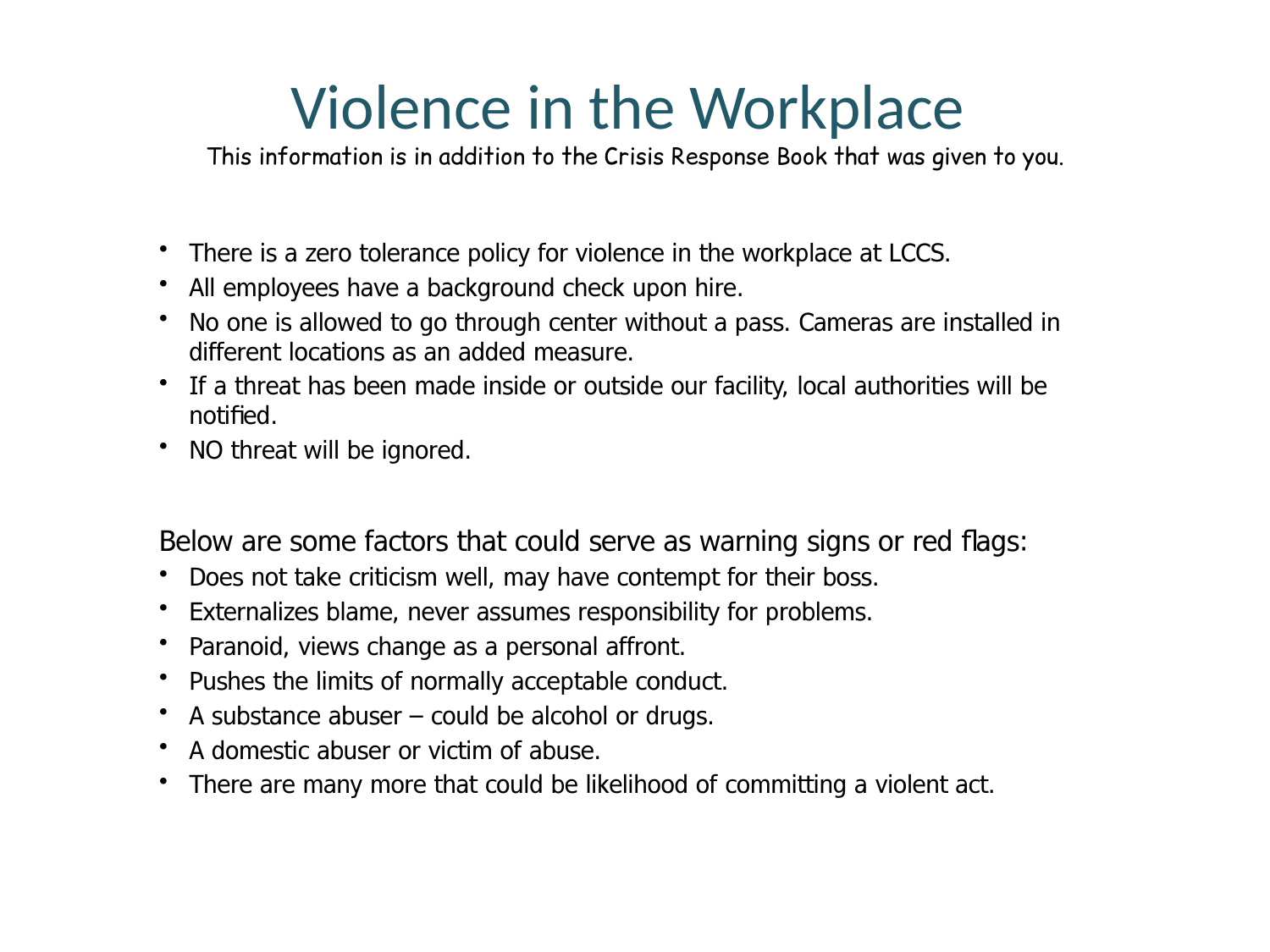

# Violence in the Workplace This information is in addition to the Crisis Response Book that was given to you.
There is a zero tolerance policy for violence in the workplace at LCCS.
All employees have a background check upon hire.
No one is allowed to go through center without a pass. Cameras are installed in different locations as an added measure.
If a threat has been made inside or outside our facility, local authorities will be notified.
NO threat will be ignored.
Below are some factors that could serve as warning signs or red flags:
Does not take criticism well, may have contempt for their boss.
Externalizes blame, never assumes responsibility for problems.
Paranoid, views change as a personal affront.
Pushes the limits of normally acceptable conduct.
A substance abuser – could be alcohol or drugs.
A domestic abuser or victim of abuse.
There are many more that could be likelihood of committing a violent act.